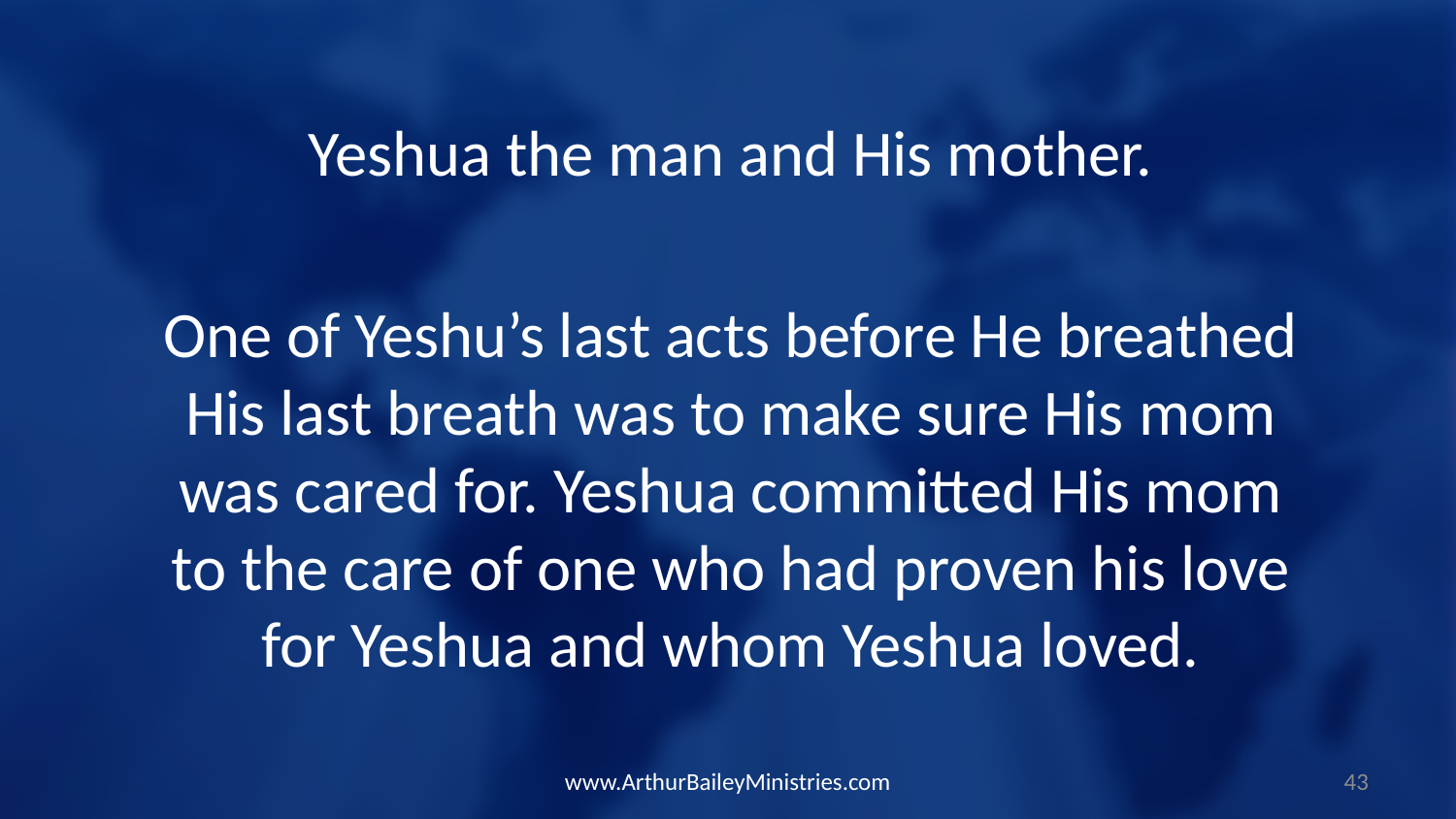

Yeshua the man and His mother.

One of Yeshu’s last acts before He breathed His last breath was to make sure His mom was cared for. Yeshua committed His mom to the care of one who had proven his love for Yeshua and whom Yeshua loved.

www.ArthurBaileyMinistries.com
43